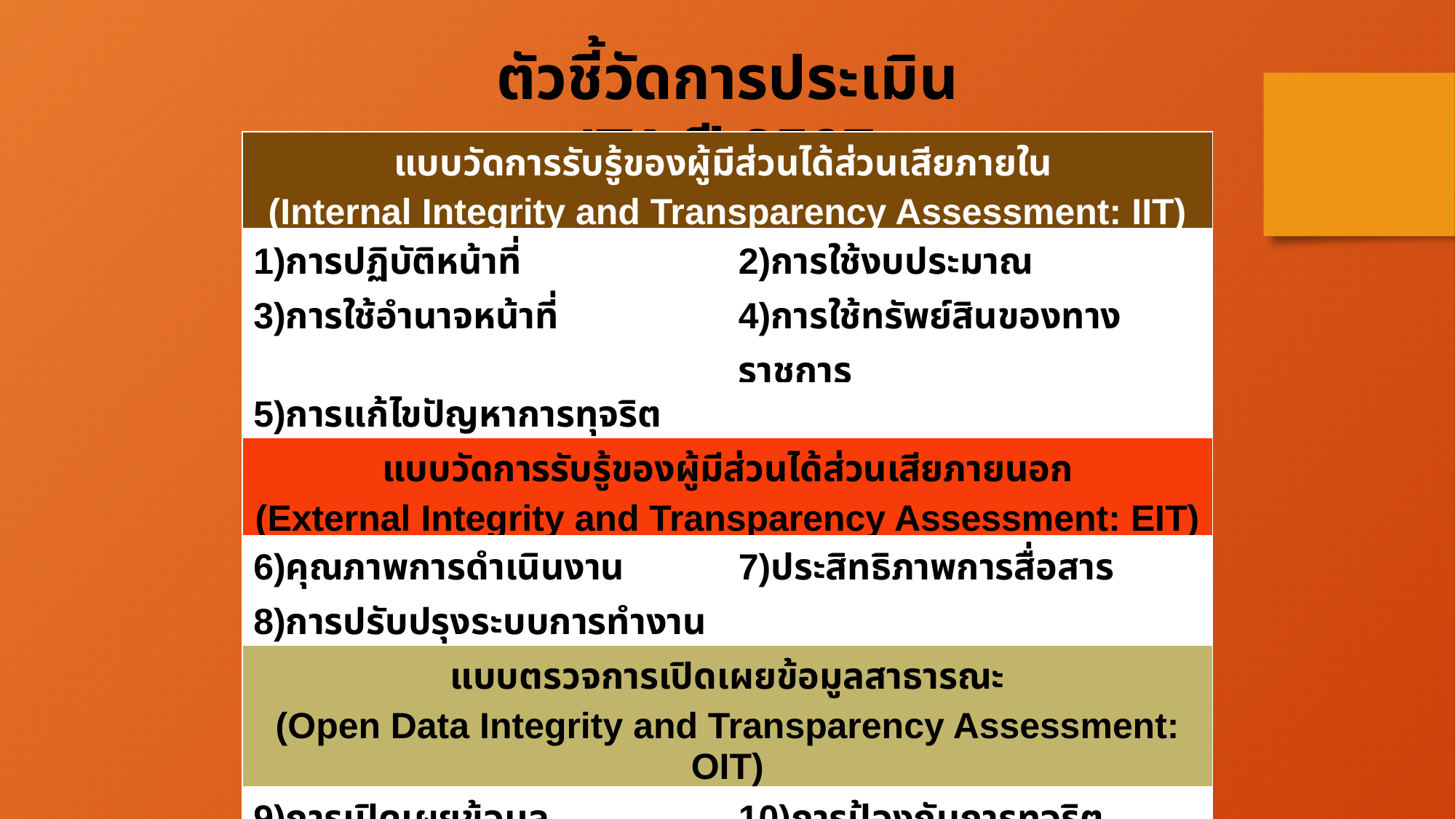

ตัวชี้วัดการประเมิน ITA ปี 2567
| แบบวัดการรับรู้ของผู้มีส่วนได้ส่วนเสียภายใน (Internal Integrity and Transparency Assessment: IIT) |  |
| --- | --- |
| 1)การปฏิบัติหน้าที่ | 2)การใช้งบประมาณ |
| 3)การใช้อำนาจหน้าที่ | 4)การใช้ทรัพย์สินของทางราชการ |
| 5)การแก้ไขปัญหาการทุจริต |  |
| แบบวัดการรับรู้ของผู้มีส่วนได้ส่วนเสียภายนอก (External Integrity and Transparency Assessment: EIT) |  |
| 6)คุณภาพการดำเนินงาน | 7)ประสิทธิภาพการสื่อสาร |
| 8)การปรับปรุงระบบการทำงาน |  |
| แบบตรวจการเปิดเผยข้อมูลสาธารณะ (Open Data Integrity and Transparency Assessment: OIT) |  |
| 9)การเปิดเผยข้อมูล | 10)การป้องกันการทุจริต |